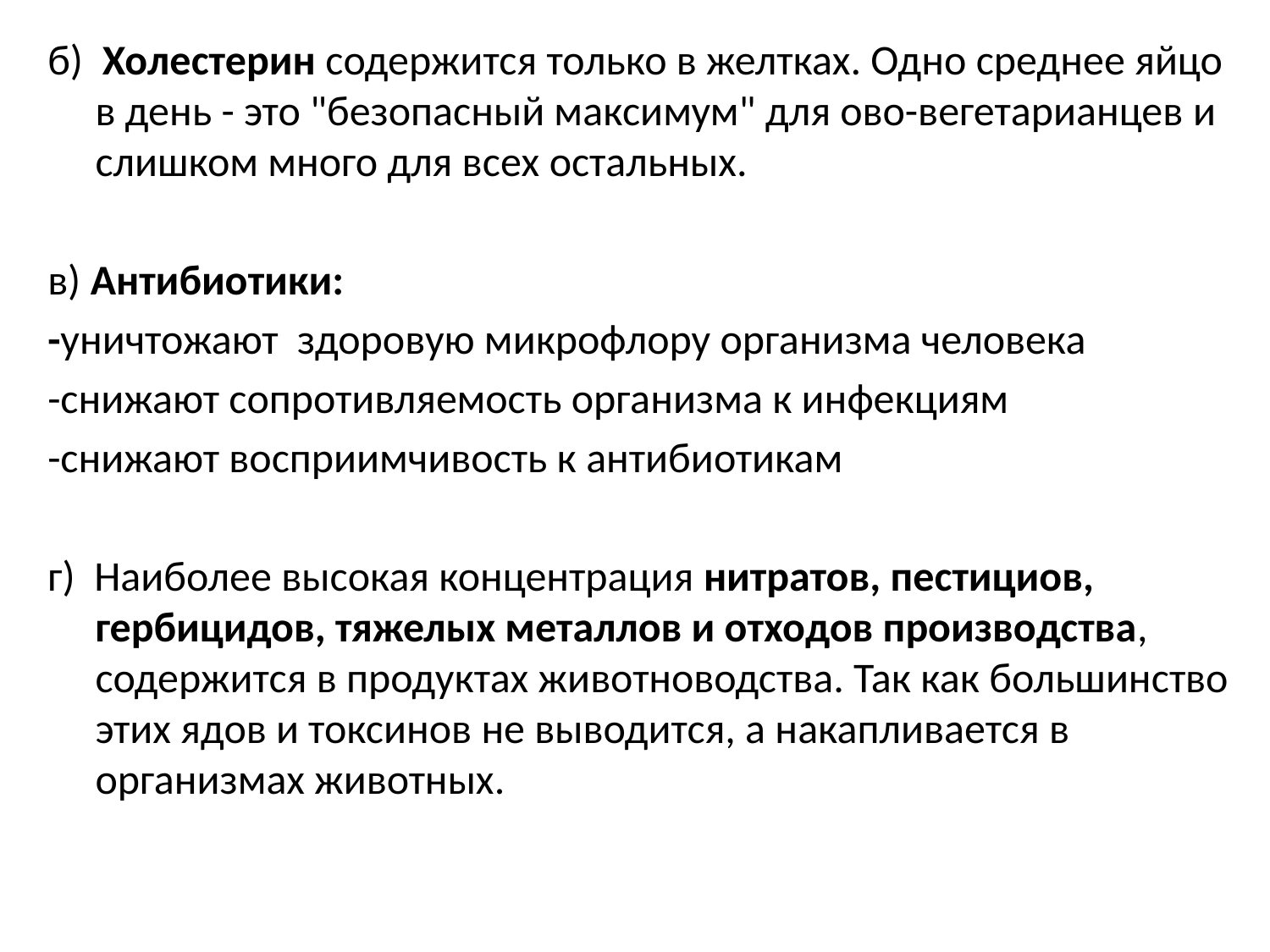

б)  Холестерин содержится только в желтках. Одно среднее яйцо в день - это "безопасный максимум" для ово-вегетарианцев и слишком много для всех остальных.

в) Антибиотики:
-уничтожают  здоровую микрофлору организма человека
-снижают сопротивляемость организма к инфекциям
-снижают восприимчивость к антибиотикам

г)  Наиболее высокая концентрация нитратов, пестициов, гербицидов, тяжелых металлов и отходов производства, содержится в продуктах животноводства. Так как большинство этих ядов и токсинов не выводится, а накапливается в организмах животных.